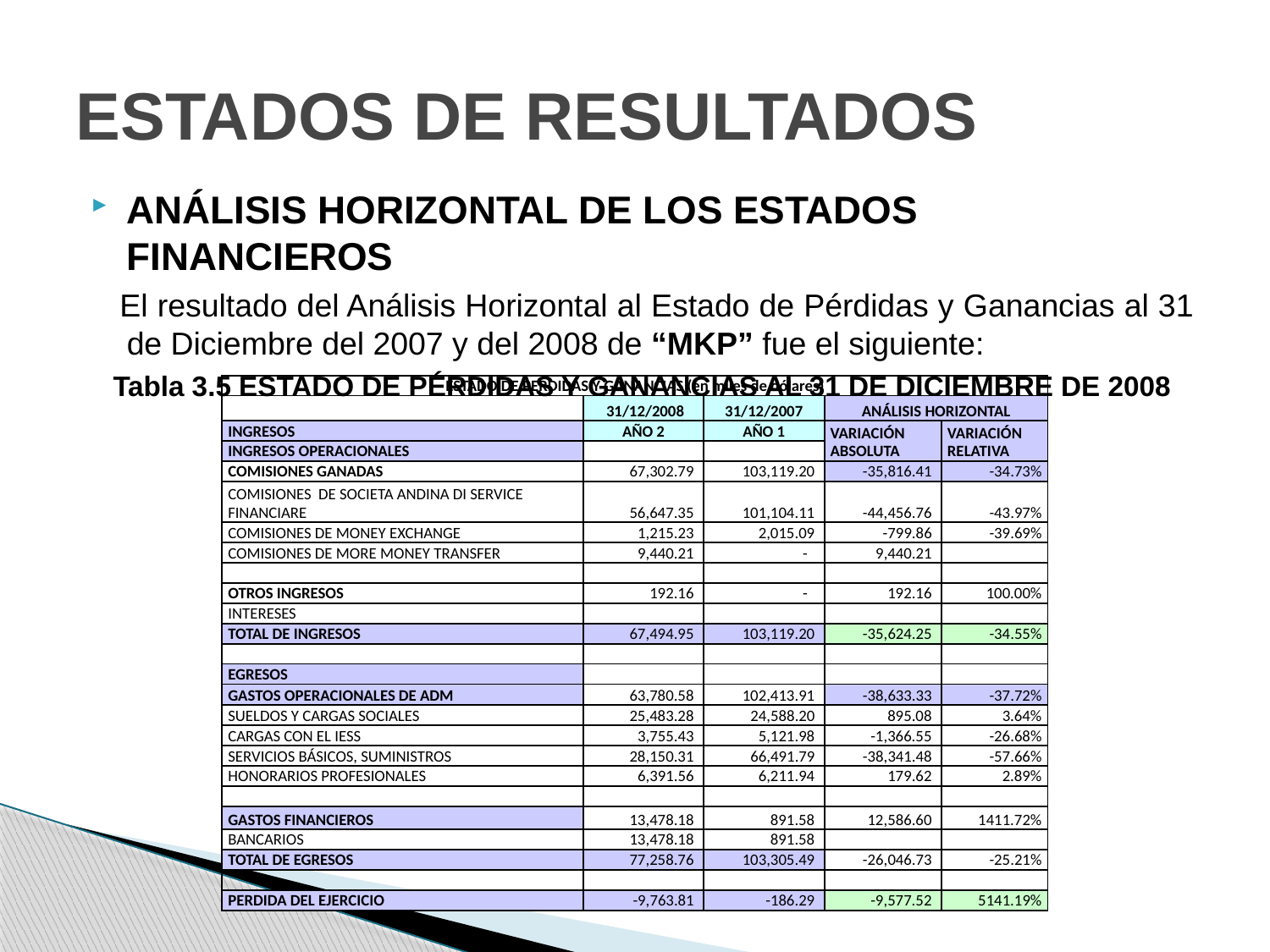

# ESTADOS DE RESULTADOS
ANÁLISIS HORIZONTAL DE LOS ESTADOS FINANCIEROS
   El resultado del Análisis Horizontal al Estado de Pérdidas y Ganancias al 31 de Diciembre del 2007 y del 2008 de “MKP” fue el siguiente:
Tabla 3.5 ESTADO DE PÉRDIDAS Y GANANCIAS AL 31 DE DICIEMBRE DE 2008

| ESTADO DE PERDIDAS Y GANANCIAS (en miles de dólares) |  |  |  |  |
| --- | --- | --- | --- | --- |
|  | 31/12/2008 | 31/12/2007 | ANÁLISIS HORIZONTAL |  |
| INGRESOS | AÑO 2 | AÑO 1 | VARIACIÓN ABSOLUTA | VARIACIÓN RELATIVA |
| INGRESOS OPERACIONALES |  |  |  |  |
| COMISIONES GANADAS | 67,302.79 | 103,119.20 | -35,816.41 | -34.73% |
| COMISIONES DE SOCIETA ANDINA DI SERVICE FINANCIARE | 56,647.35 | 101,104.11 | -44,456.76 | -43.97% |
| COMISIONES DE MONEY EXCHANGE | 1,215.23 | 2,015.09 | -799.86 | -39.69% |
| COMISIONES DE MORE MONEY TRANSFER | 9,440.21 | - | 9,440.21 |  |
|  |  |  |  |  |
| OTROS INGRESOS | 192.16 | - | 192.16 | 100.00% |
| INTERESES |  |  |  |  |
| TOTAL DE INGRESOS | 67,494.95 | 103,119.20 | -35,624.25 | -34.55% |
|  |  |  |  |  |
| EGRESOS |  |  |  |  |
| GASTOS OPERACIONALES DE ADM | 63,780.58 | 102,413.91 | -38,633.33 | -37.72% |
| SUELDOS Y CARGAS SOCIALES | 25,483.28 | 24,588.20 | 895.08 | 3.64% |
| CARGAS CON EL IESS | 3,755.43 | 5,121.98 | -1,366.55 | -26.68% |
| SERVICIOS BÁSICOS, SUMINISTROS | 28,150.31 | 66,491.79 | -38,341.48 | -57.66% |
| HONORARIOS PROFESIONALES | 6,391.56 | 6,211.94 | 179.62 | 2.89% |
|  |  |  |  |  |
| GASTOS FINANCIEROS | 13,478.18 | 891.58 | 12,586.60 | 1411.72% |
| BANCARIOS | 13,478.18 | 891.58 |  |  |
| TOTAL DE EGRESOS | 77,258.76 | 103,305.49 | -26,046.73 | -25.21% |
|  |  |  |  |  |
| PERDIDA DEL EJERCICIO | -9,763.81 | -186.29 | -9,577.52 | 5141.19% |